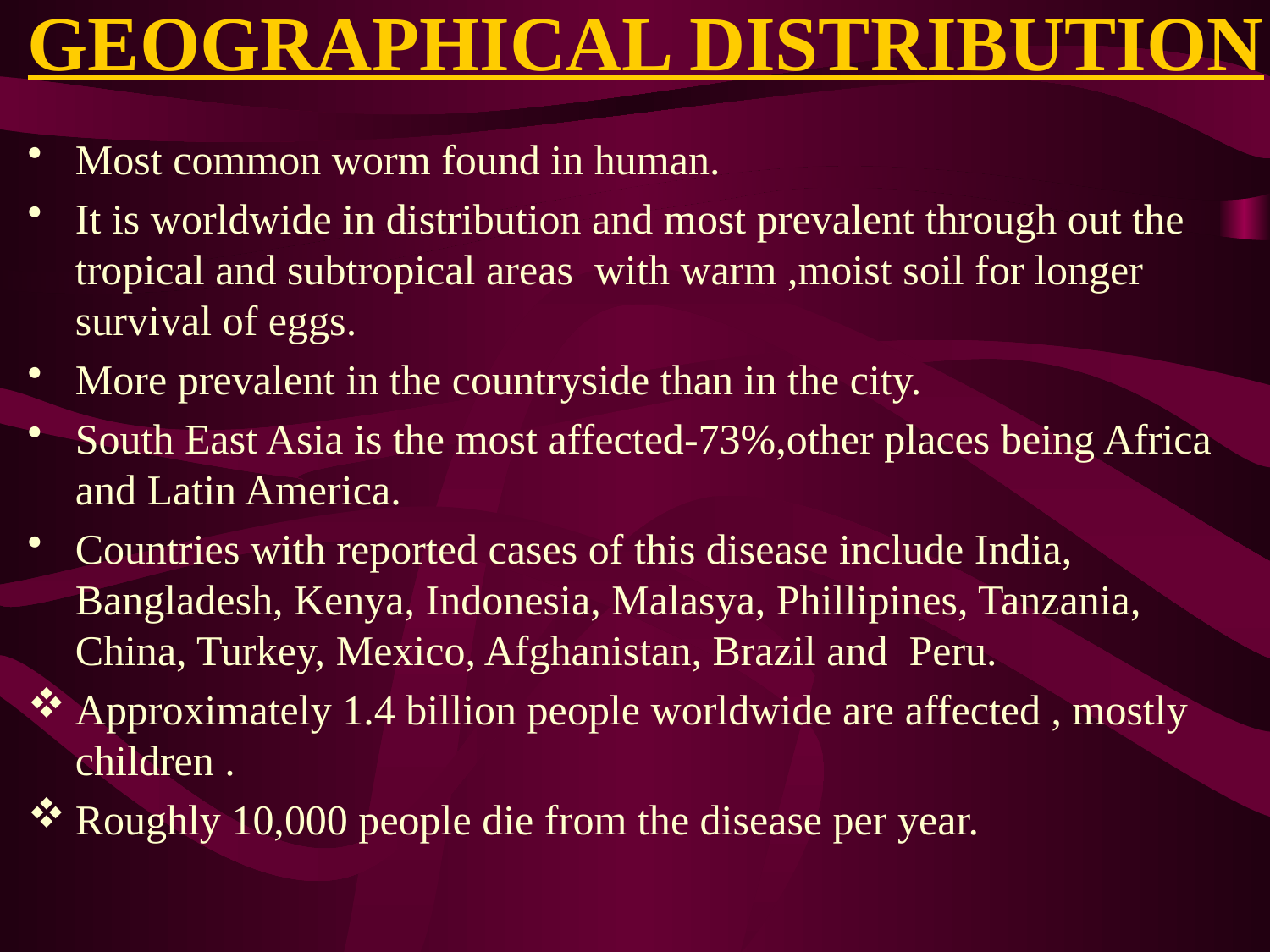

# GEOGRAPHICAL DISTRIBUTION
Most common worm found in human.
It is worldwide in distribution and most prevalent through out the tropical and subtropical areas  with warm ,moist soil for longer survival of eggs.
More prevalent in the countryside than in the city.
South East Asia is the most affected-73%,other places being Africa and Latin America.
Countries with reported cases of this disease include India, Bangladesh, Kenya, Indonesia, Malasya, Phillipines, Tanzania, China, Turkey, Mexico, Afghanistan, Brazil and  Peru.
Approximately 1.4 billion people worldwide are affected , mostly children .
Roughly 10,000 people die from the disease per year.